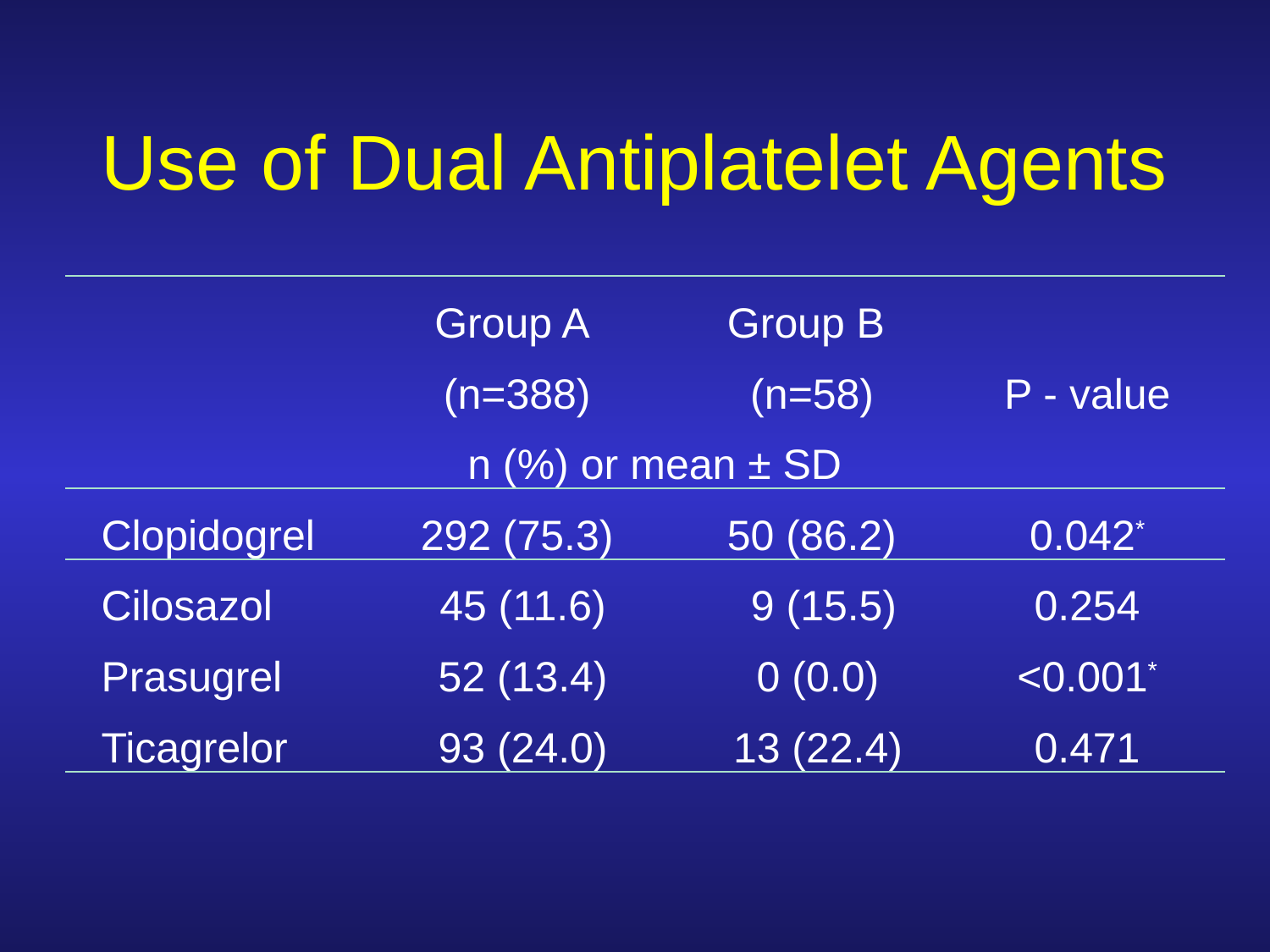

Use of Dual Antiplatelet Agents
|  | Group A (n=388) | Group B (n=58) | P - value |
| --- | --- | --- | --- |
|  | n (%) or mean ± SD |  |  |
| Clopidogrel | 292 (75.3) | 50 (86.2) | 0.042\* |
| Cilosazol | 45 (11.6) | 9 (15.5) | 0.254 |
| Prasugrel | 52 (13.4) | 0 (0.0) | <0.001\* |
| Ticagrelor | 93 (24.0) | 13 (22.4) | 0.471 |